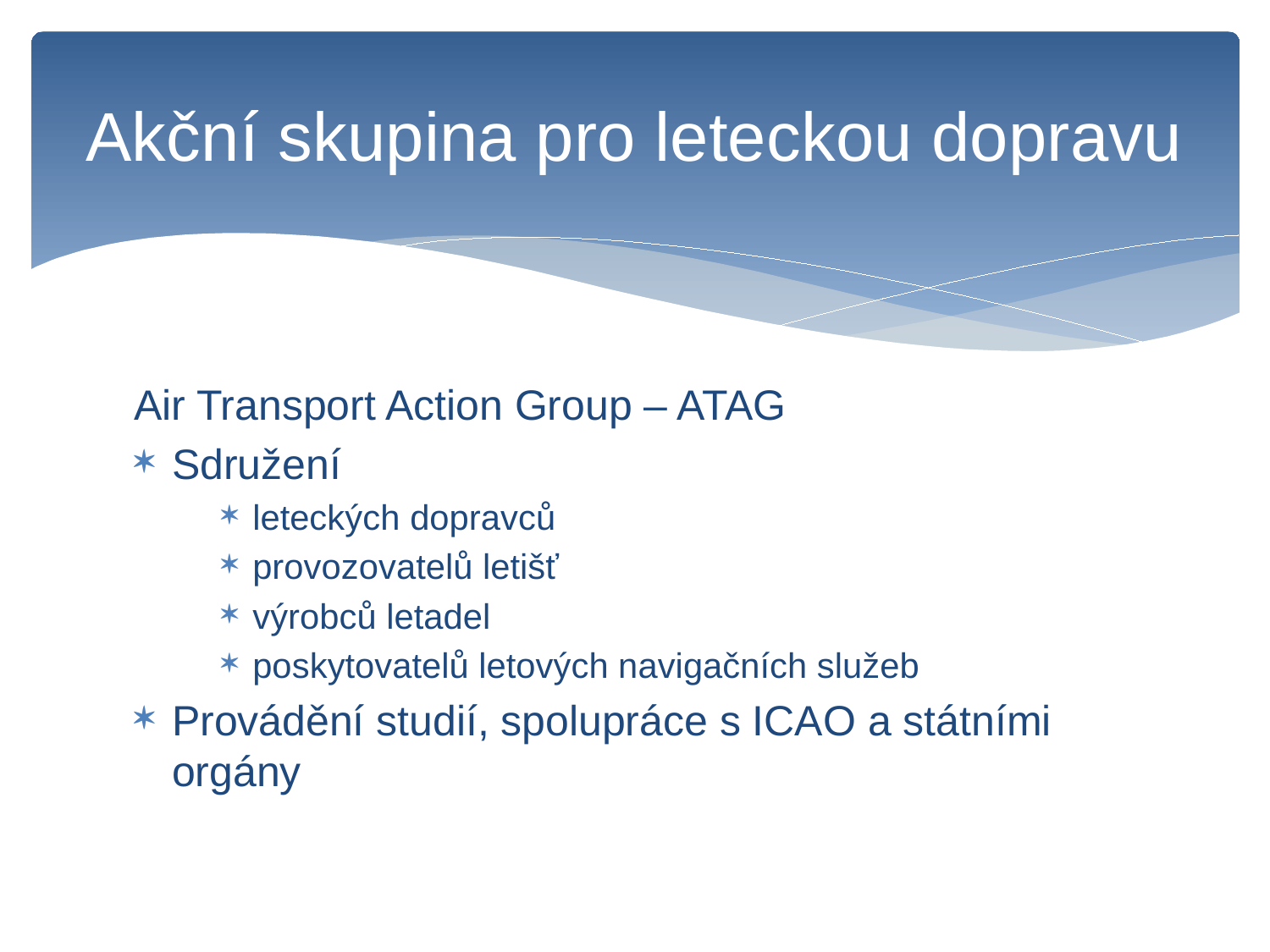

# Akční skupina pro leteckou dopravu
Air Transport Action Group – ATAG
Sdružení
leteckých dopravců
provozovatelů letišť
výrobců letadel
poskytovatelů letových navigačních služeb
Provádění studií, spolupráce s ICAO a státními orgány